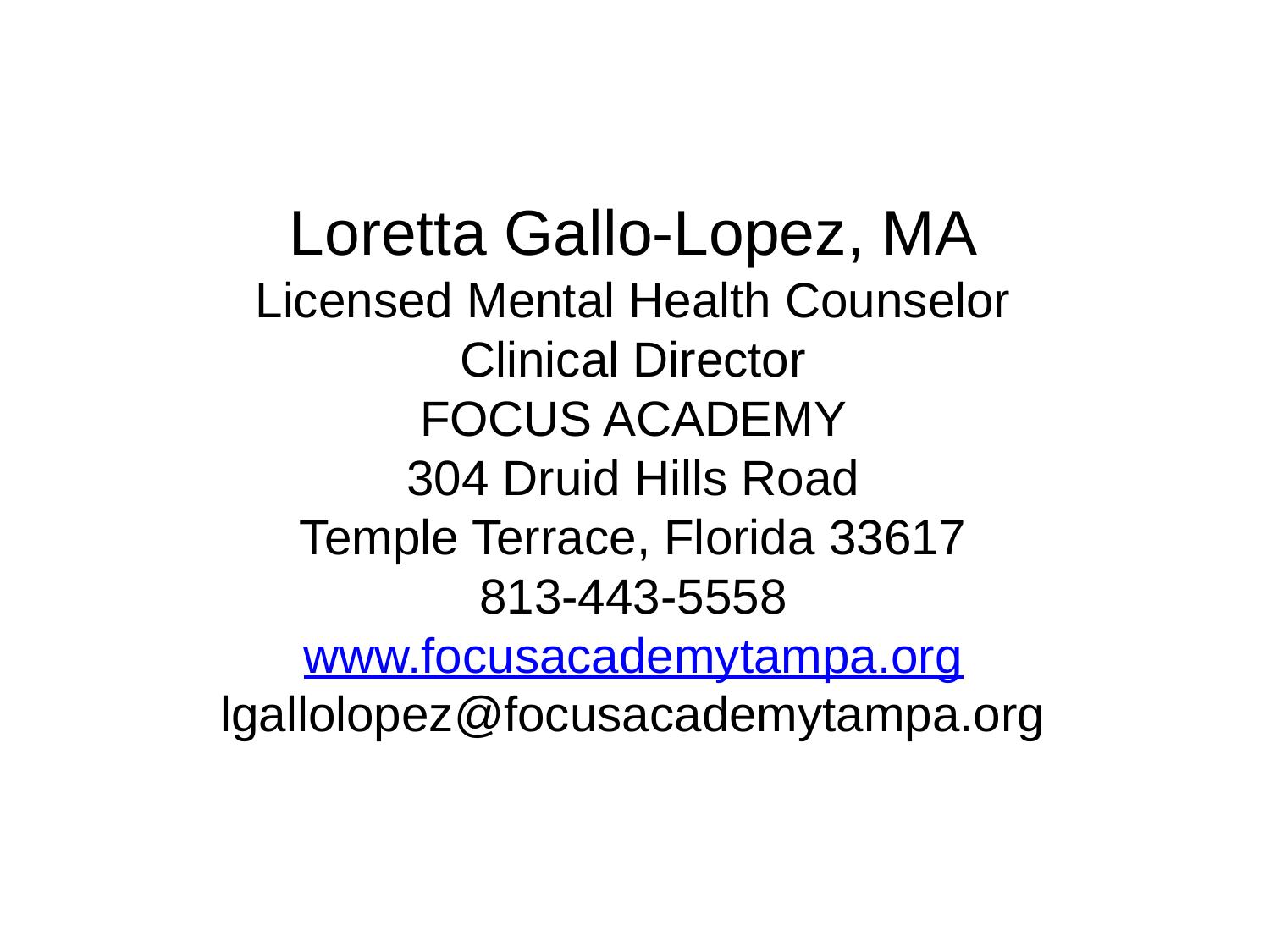

Loretta Gallo-Lopez, MA
Licensed Mental Health Counselor
Clinical Director
FOCUS ACADEMY
304 Druid Hills Road
Temple Terrace, Florida 33617
813-443-5558
www.focusacademytampa.org
lgallolopez@focusacademytampa.org